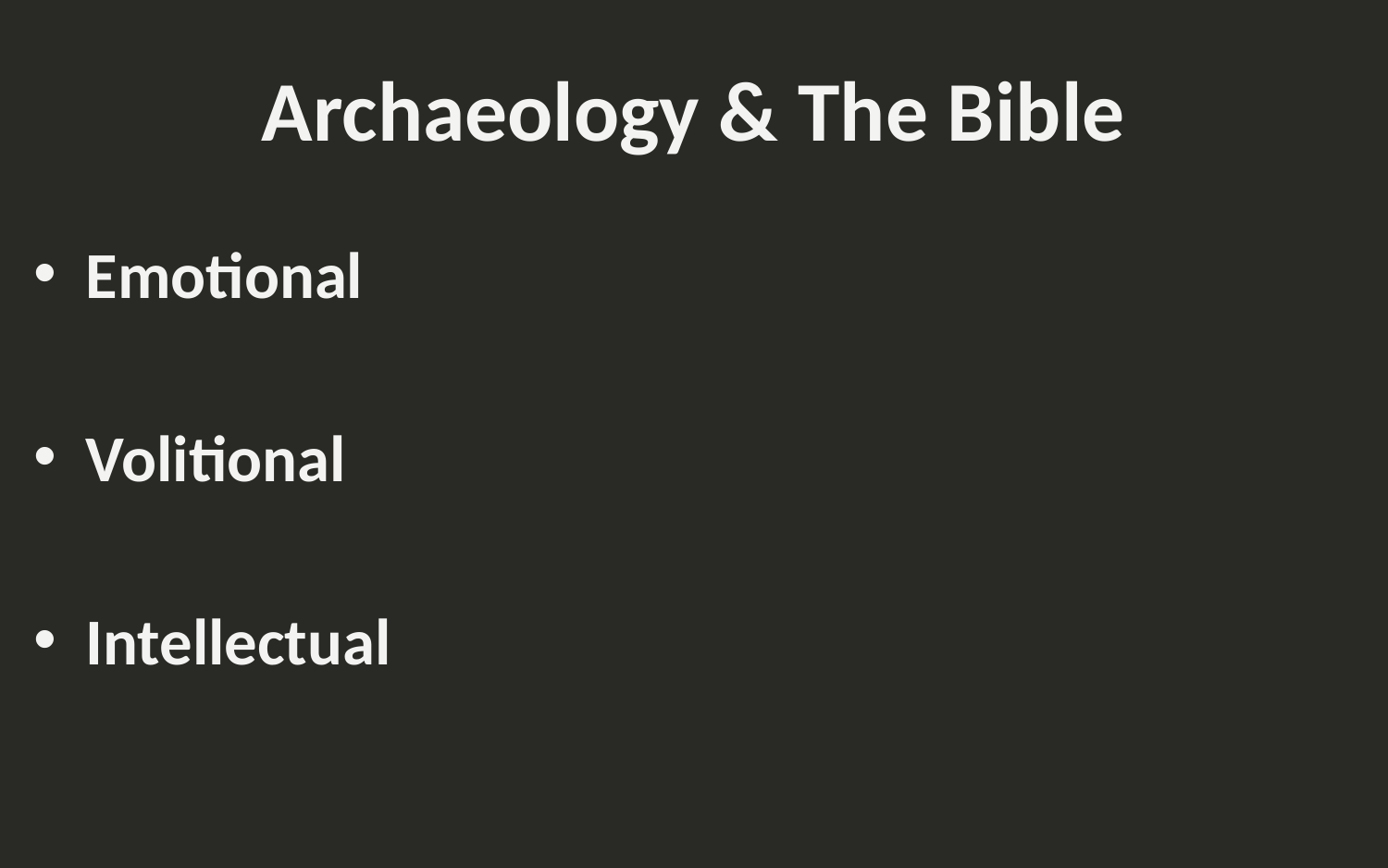

# Archaeology & The Bible
Emotional

Volitional

Intellectual